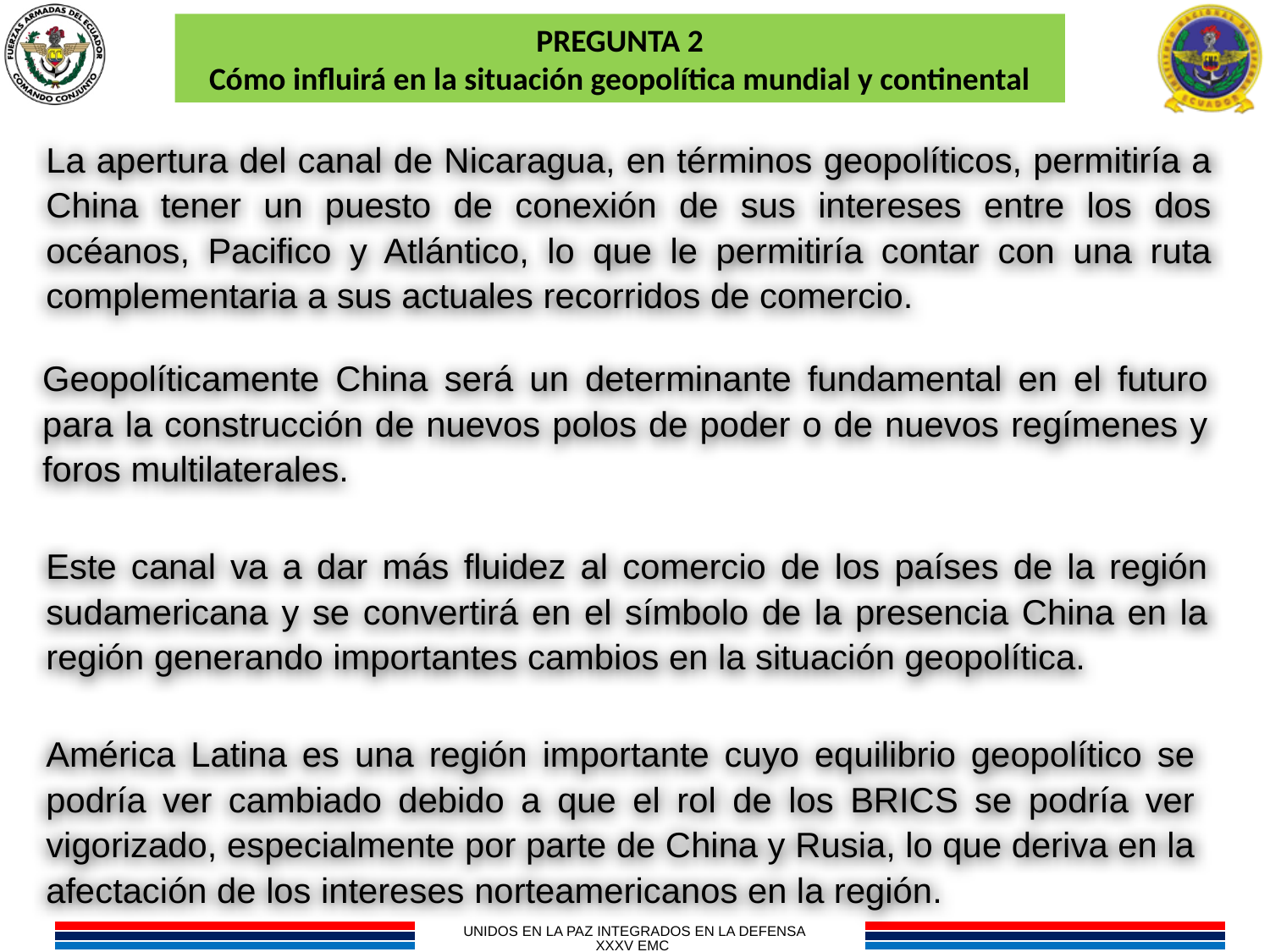

PREGUNTA 2
Cómo influirá en la situación geopolítica mundial y continental
La apertura del canal de Nicaragua, en términos geopolíticos, permitiría a China tener un puesto de conexión de sus intereses entre los dos océanos, Pacifico y Atlántico, lo que le permitiría contar con una ruta complementaria a sus actuales recorridos de comercio.
Geopolíticamente China será un determinante fundamental en el futuro para la construcción de nuevos polos de poder o de nuevos regímenes y foros multilaterales.
Este canal va a dar más fluidez al comercio de los países de la región sudamericana y se convertirá en el símbolo de la presencia China en la región generando importantes cambios en la situación geopolítica.
América Latina es una región importante cuyo equilibrio geopolítico se podría ver cambiado debido a que el rol de los BRICS se podría ver vigorizado, especialmente por parte de China y Rusia, lo que deriva en la afectación de los intereses norteamericanos en la región.